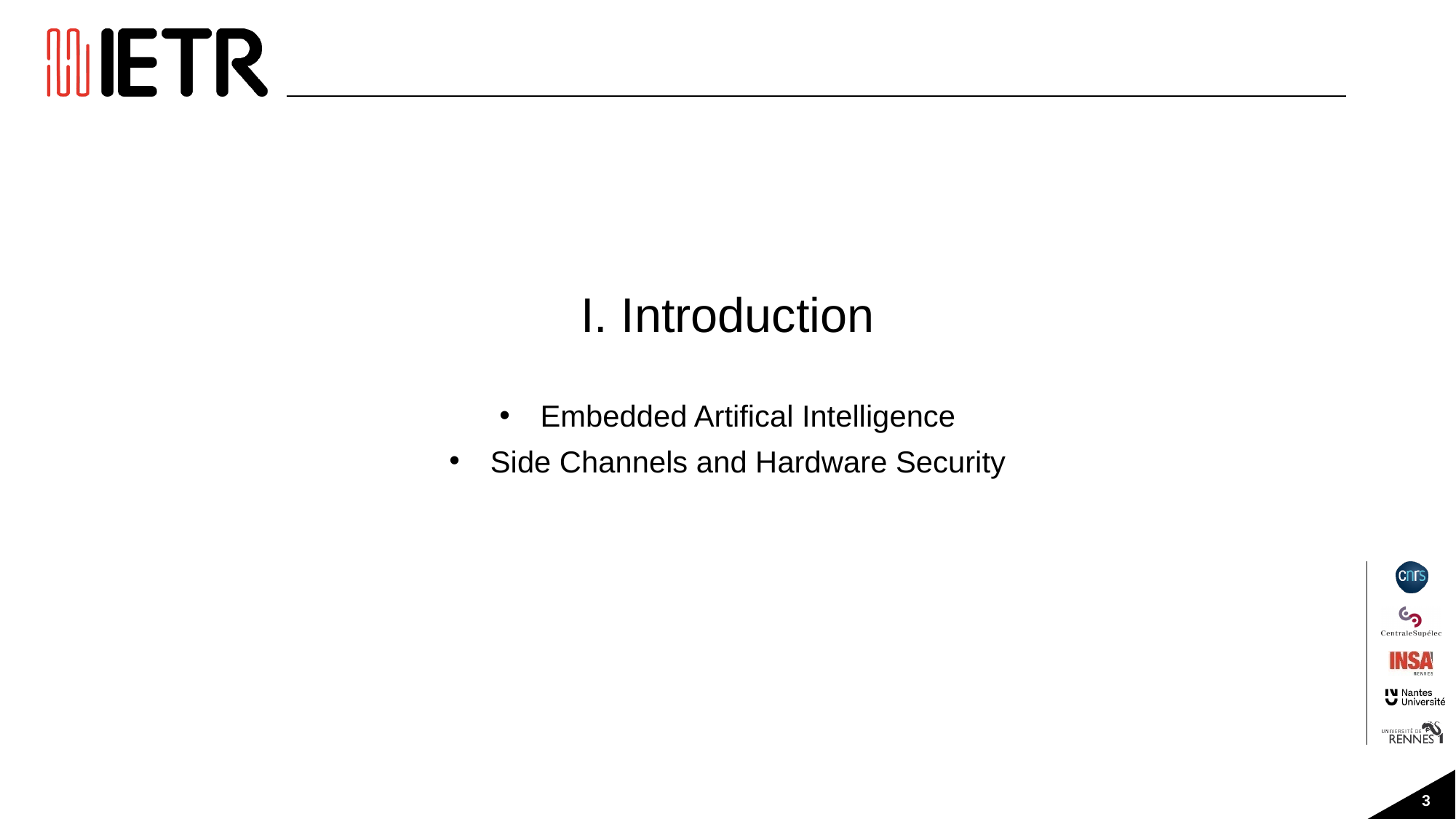

I. Introduction

Embedded Artifical Intelligence
Side Channels and Hardware Security